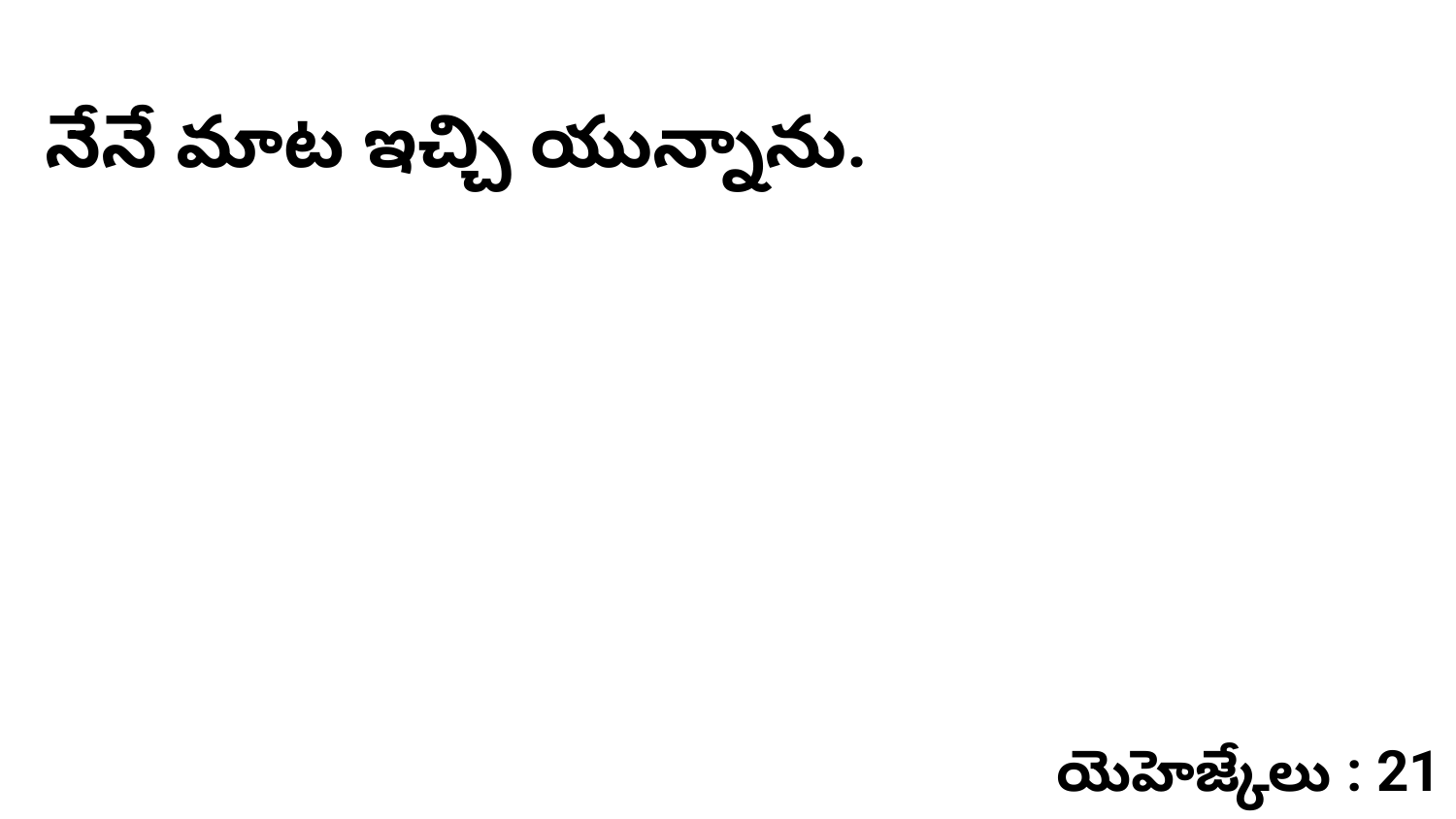

నేనే మాట ఇచ్చి యున్నాను.
యెహెజ్కేలు : 21